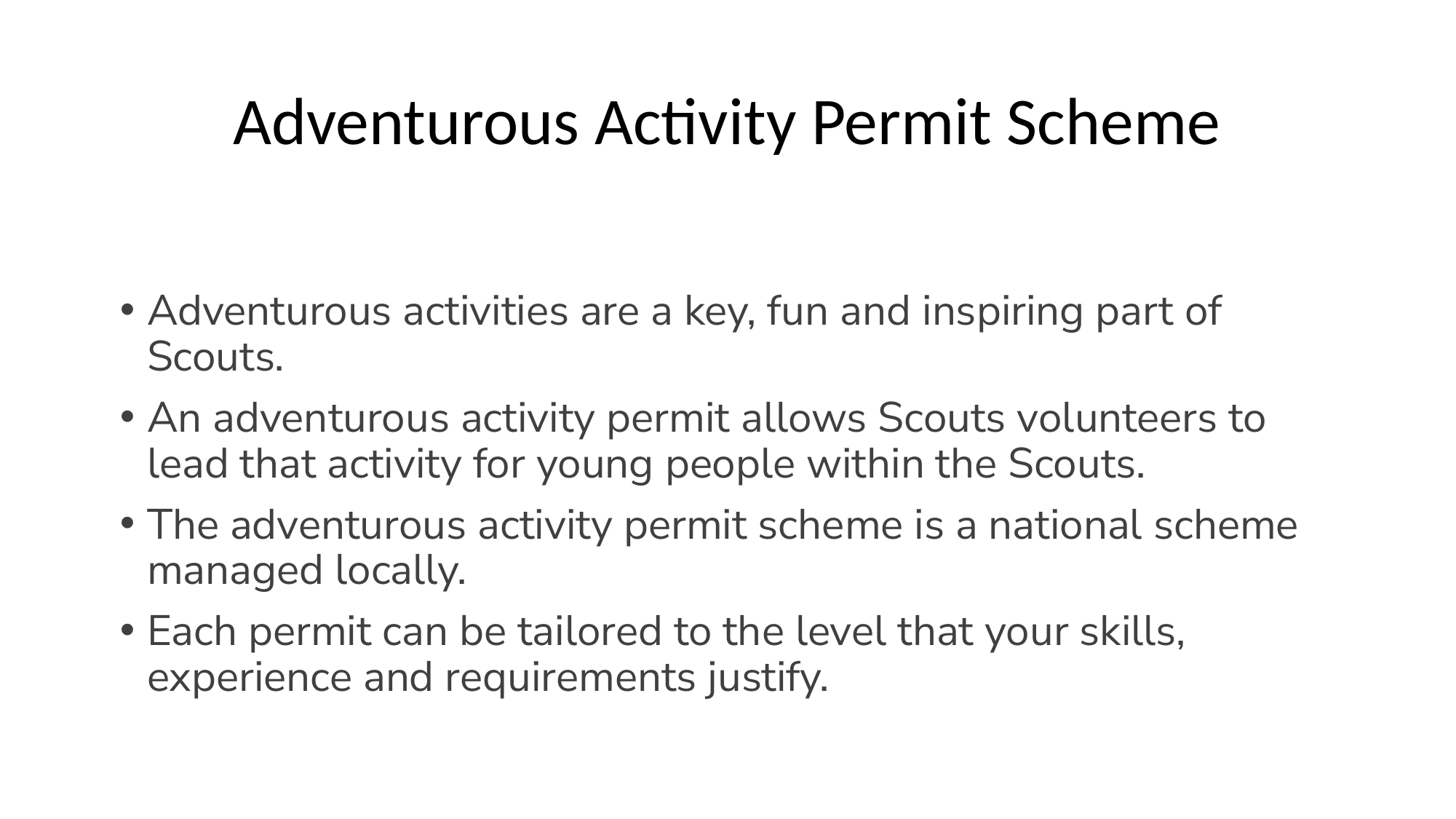

# Adventurous Activity Permit Scheme
Adventurous activities are a key, fun and inspiring part of Scouts.
An adventurous activity permit allows Scouts volunteers to lead that activity for young people within the Scouts.
The adventurous activity permit scheme is a national scheme managed locally.
Each permit can be tailored to the level that your skills, experience and requirements justify.